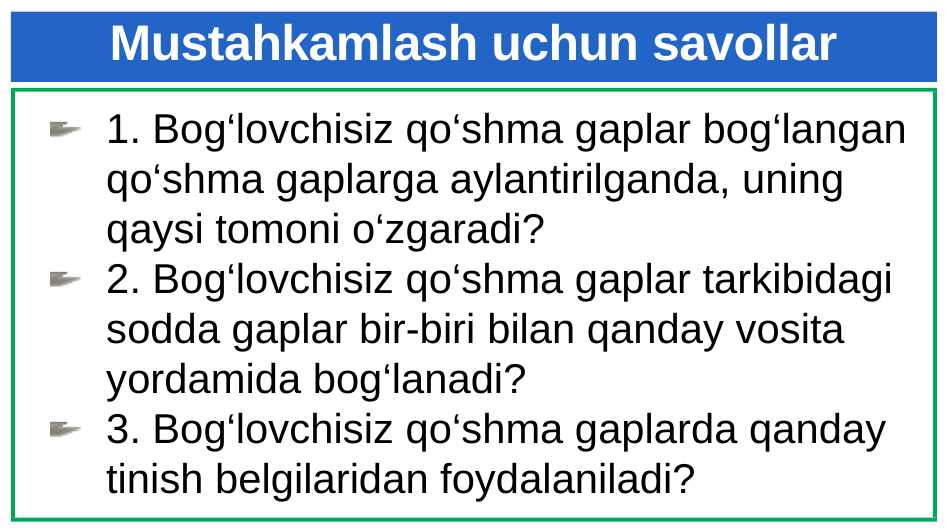

# Mustahkamlash uchun savollar
1. Bog‘lovchisiz qo‘shma gaplar bog‘langan qo‘shma gaplarga aylantirilganda, uning qaysi tomoni o‘zgaradi?
2. Bog‘lovchisiz qo‘shma gaplar tarkibidagi sodda gaplar bir-biri bilan qanday vosita yordamida bog‘lanadi?
3. Bog‘lovchisiz qo‘shma gaplarda qanday tinish belgilaridan foydalaniladi?